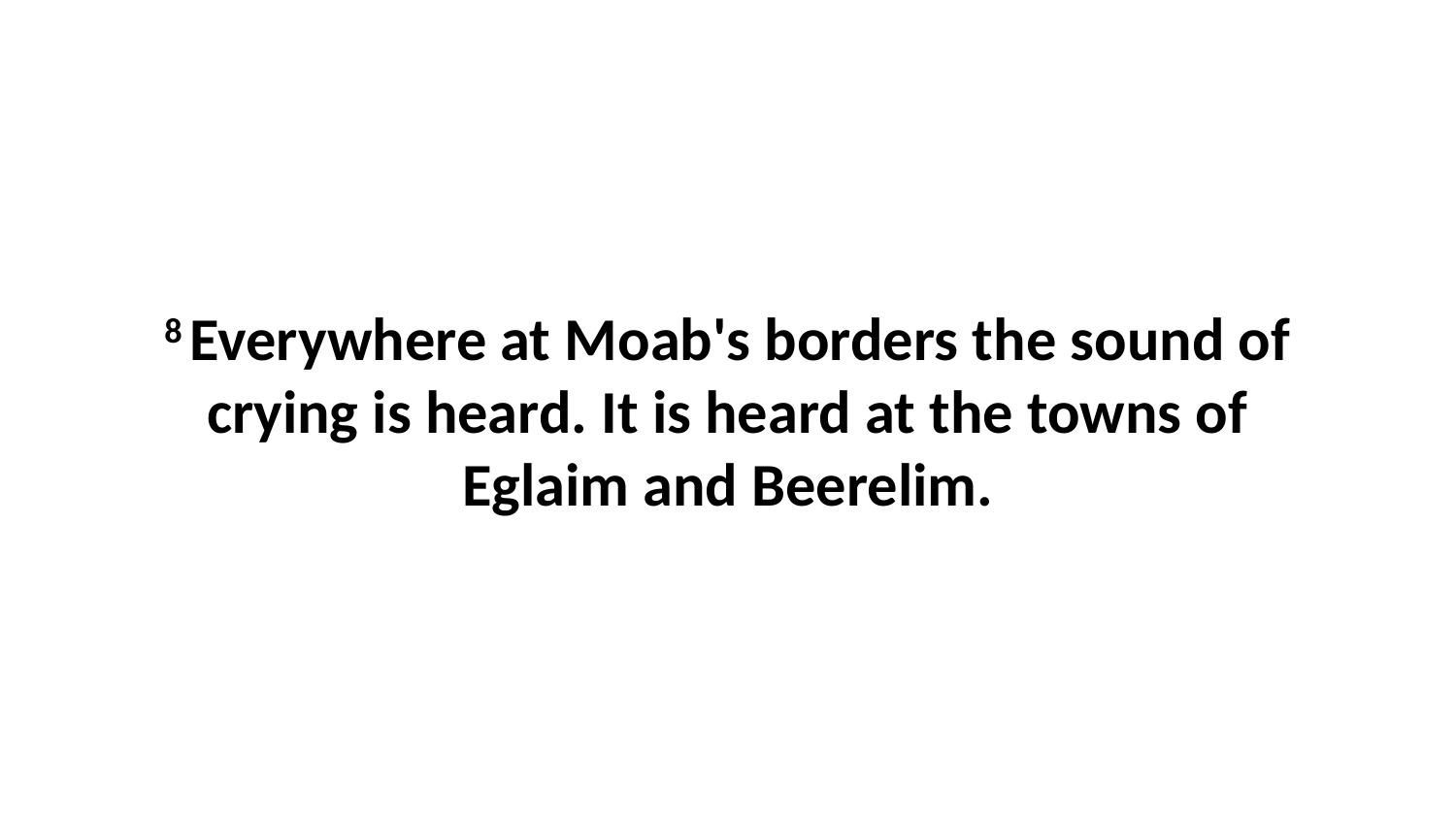

8 Everywhere at Moab's borders the sound of crying is heard. It is heard at the towns of Eglaim and Beerelim.